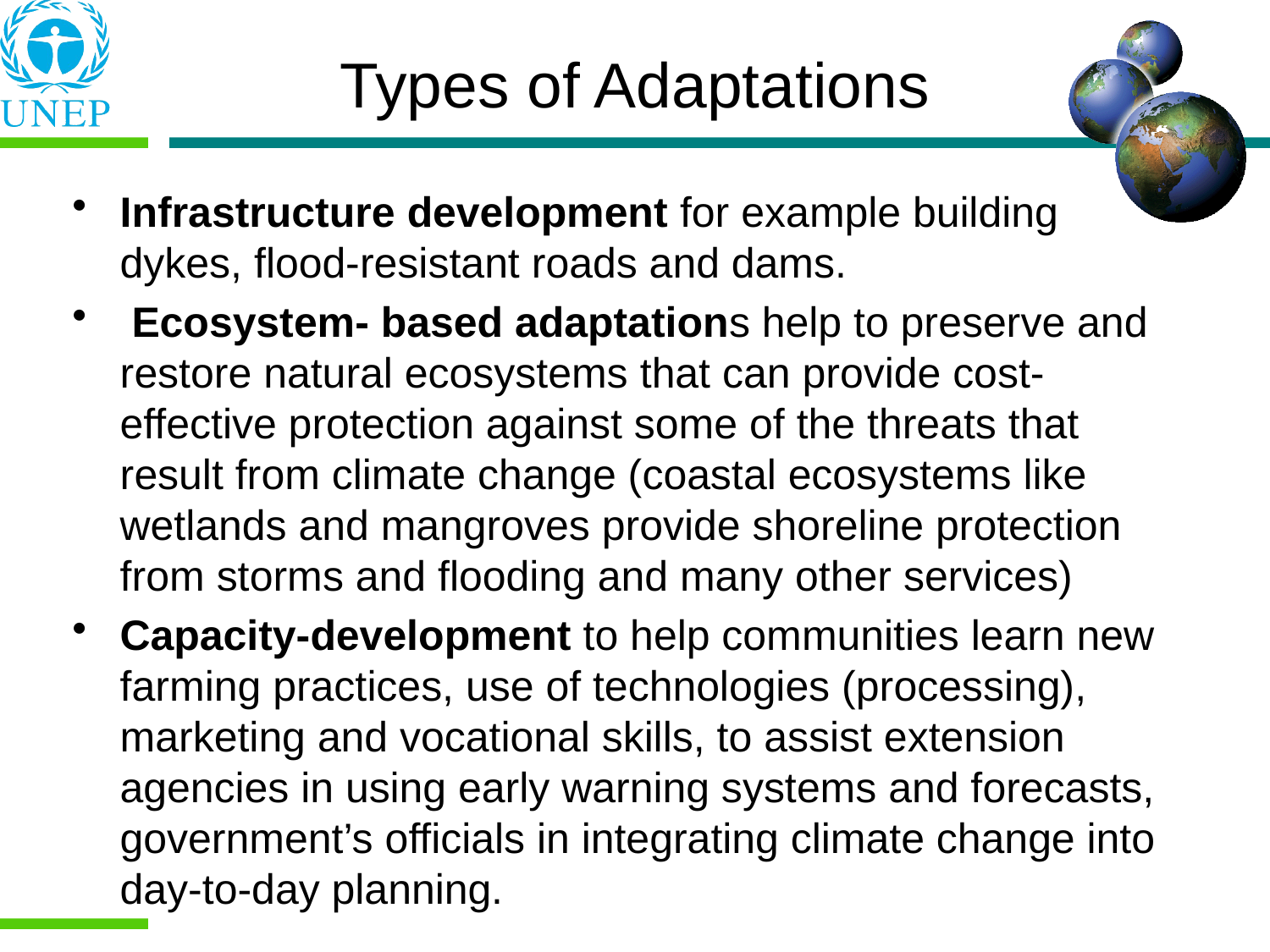

# Types of Adaptations
Infrastructure development for example building dykes, flood-resistant roads and dams.
 Ecosystem- based adaptations help to preserve and restore natural ecosystems that can provide cost-effective protection against some of the threats that result from climate change (coastal ecosystems like wetlands and mangroves provide shoreline protection from storms and flooding and many other services)
Capacity-development to help communities learn new farming practices, use of technologies (processing), marketing and vocational skills, to assist extension agencies in using early warning systems and forecasts, government’s officials in integrating climate change into day-to-day planning.